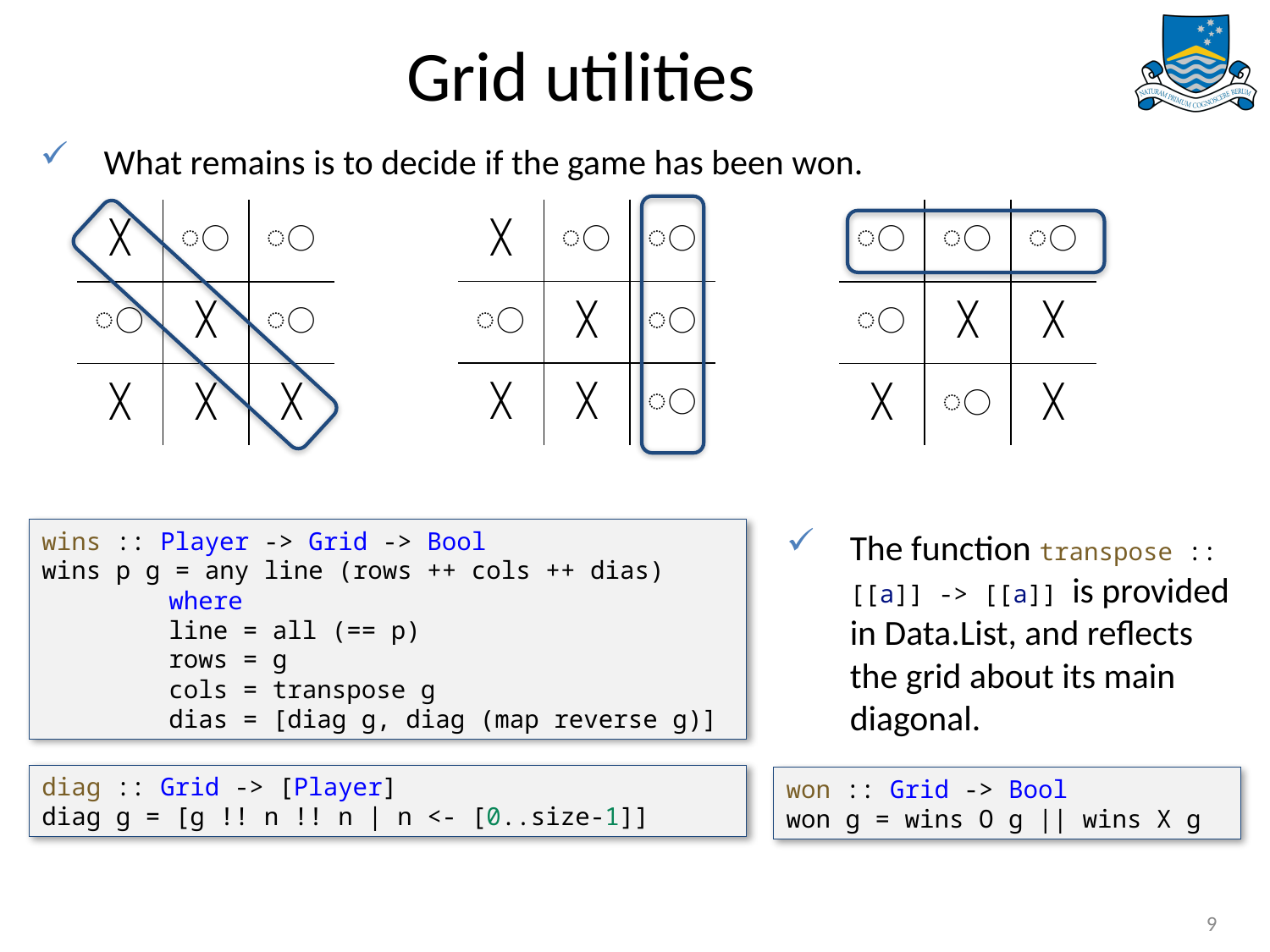

# Grid utilities

What remains is to decide if the game has been won.

| ╳ | ⃝ | ⃝ |
| --- | --- | --- |
| ⃝ | ╳ | ⃝ |
| ╳ | ╳ | ⃝ |
| ╳ | ⃝ | ⃝ |
| --- | --- | --- |
| ⃝ | ╳ | ⃝ |
| ╳ | ╳ | ╳ |
| ⃝ | ⃝ | ⃝ |
| --- | --- | --- |
| ⃝ | ╳ | ╳ |
| ╳ | ⃝ | ╳ |
wins :: Player -> Grid -> Bool
wins p g = any line (rows ++ cols ++ dias)
	where
line = all (== p)
rows = g
cols = transpose g
dias = [diag g, diag (map reverse g)]
The function transpose :: [[a]] -> [[a]] is provided in Data.List, and reflects the grid about its main diagonal.
diag :: Grid -> [Player]
diag g = [g !! n !! n | n <- [0..size-1]]
won :: Grid -> Bool
won g = wins O g || wins X g
9